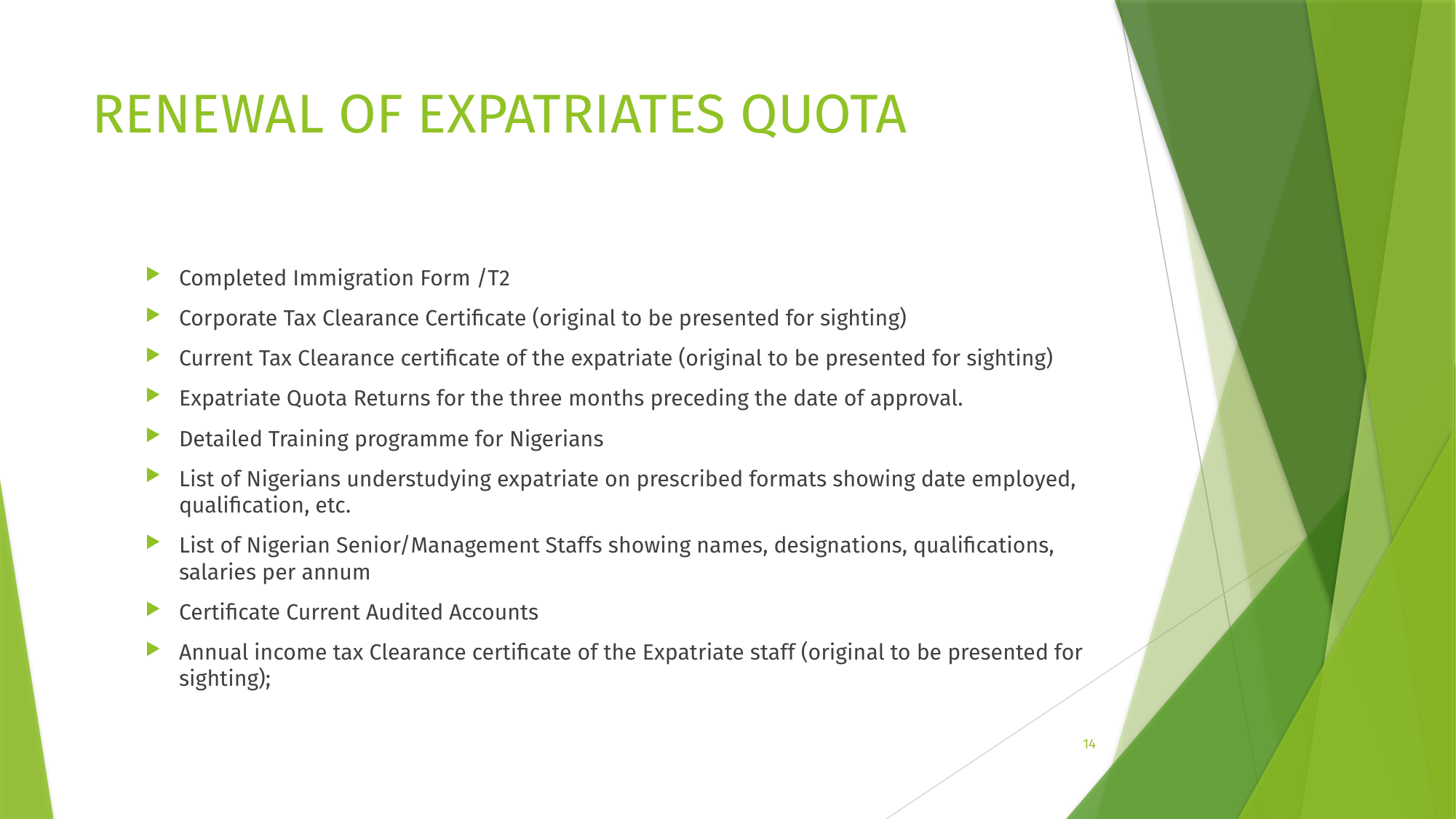

# RENEWAL OF EXPATRIATES QUOTA
Completed Immigration Form /T2
Corporate Tax Clearance Certificate (original to be presented for sighting)
Current Tax Clearance certificate of the expatriate (original to be presented for sighting)
Expatriate Quota Returns for the three months preceding the date of approval.
Detailed Training programme for Nigerians
List of Nigerians understudying expatriate on prescribed formats showing date employed, qualification, etc.
List of Nigerian Senior/Management Staffs showing names, designations, qualifications, salaries per annum
Certificate Current Audited Accounts
Annual income tax Clearance certificate of the Expatriate staff (original to be presented for sighting);

14